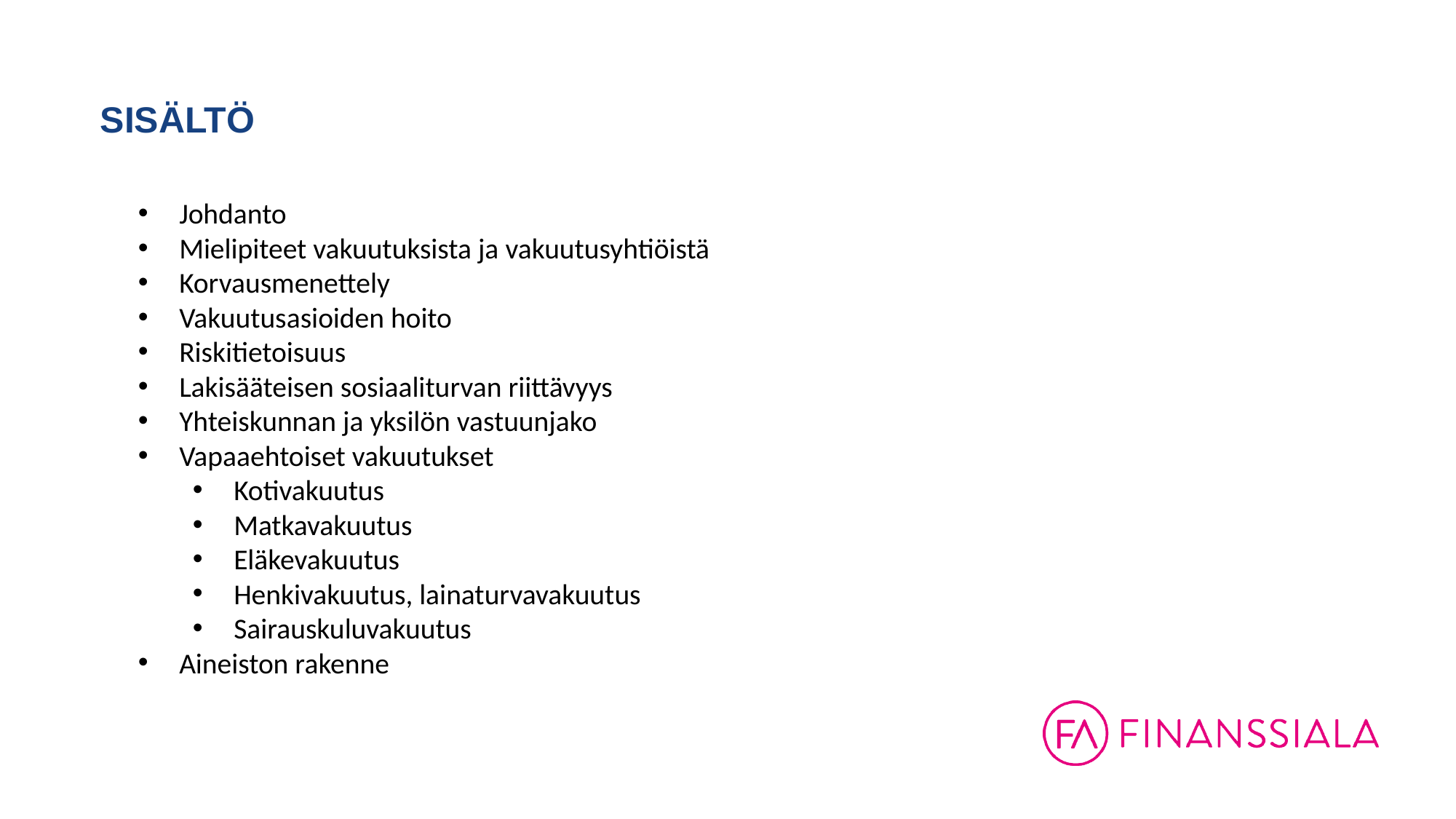

# SISÄLTÖ
Johdanto
Mielipiteet vakuutuksista ja vakuutusyhtiöistä
Korvausmenettely
Vakuutusasioiden hoito
Riskitietoisuus
Lakisääteisen sosiaaliturvan riittävyys
Yhteiskunnan ja yksilön vastuunjako
Vapaaehtoiset vakuutukset
Kotivakuutus
Matkavakuutus
Eläkevakuutus
Henkivakuutus, lainaturvavakuutus
Sairauskuluvakuutus
Aineiston rakenne